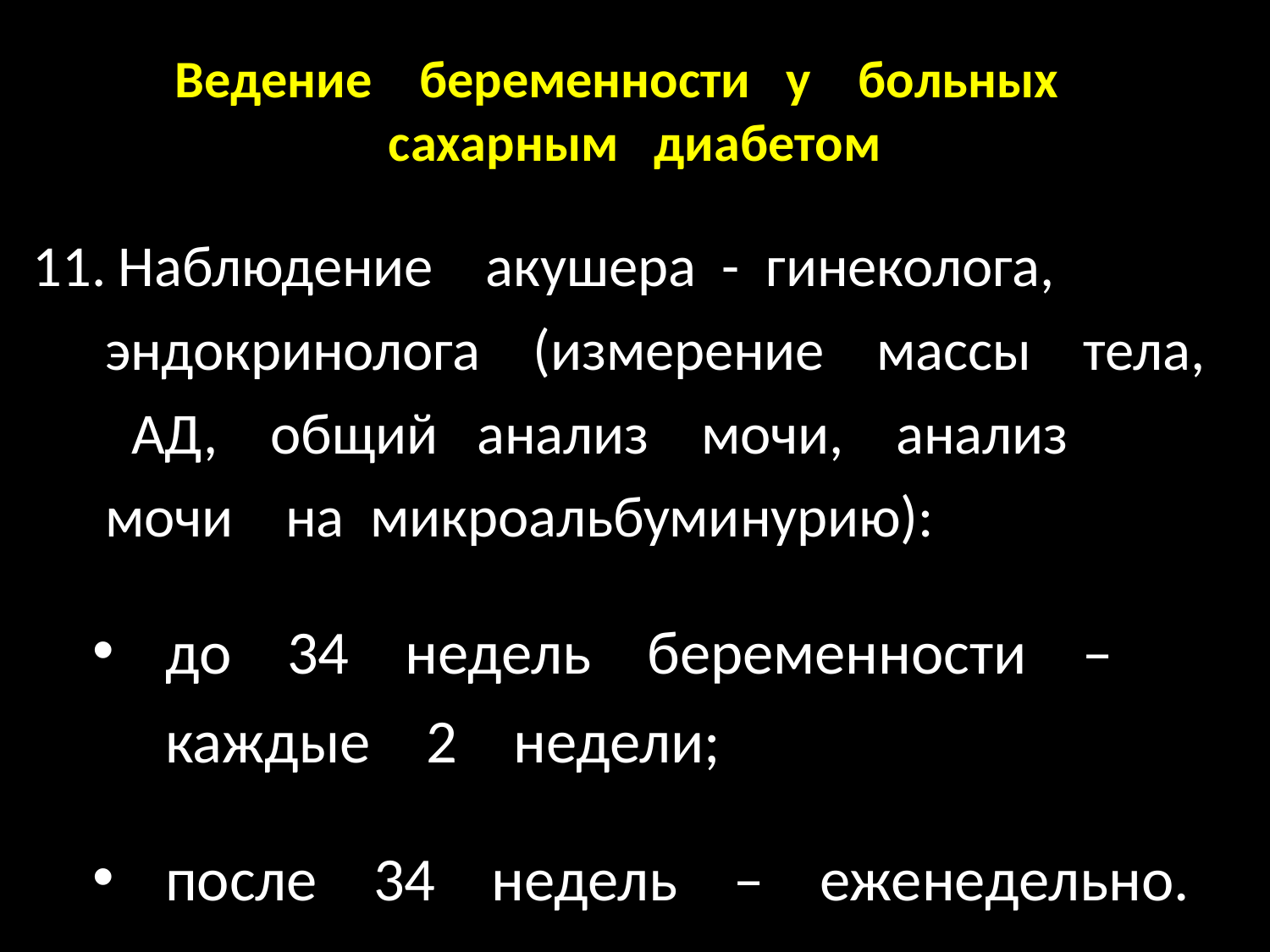

# Ведение    беременности   у    больных    сахарным   диабетом
 Наблюдение    акушера  -  гинеколога,    эндокринолога    (измерение    массы    тела,    АД,    общий   анализ    мочи,    анализ    мочи    на  микроальбуминурию):

до    34    недель    беременности    –   каждые    2    недели;

после    34    недель    –    еженедельно.